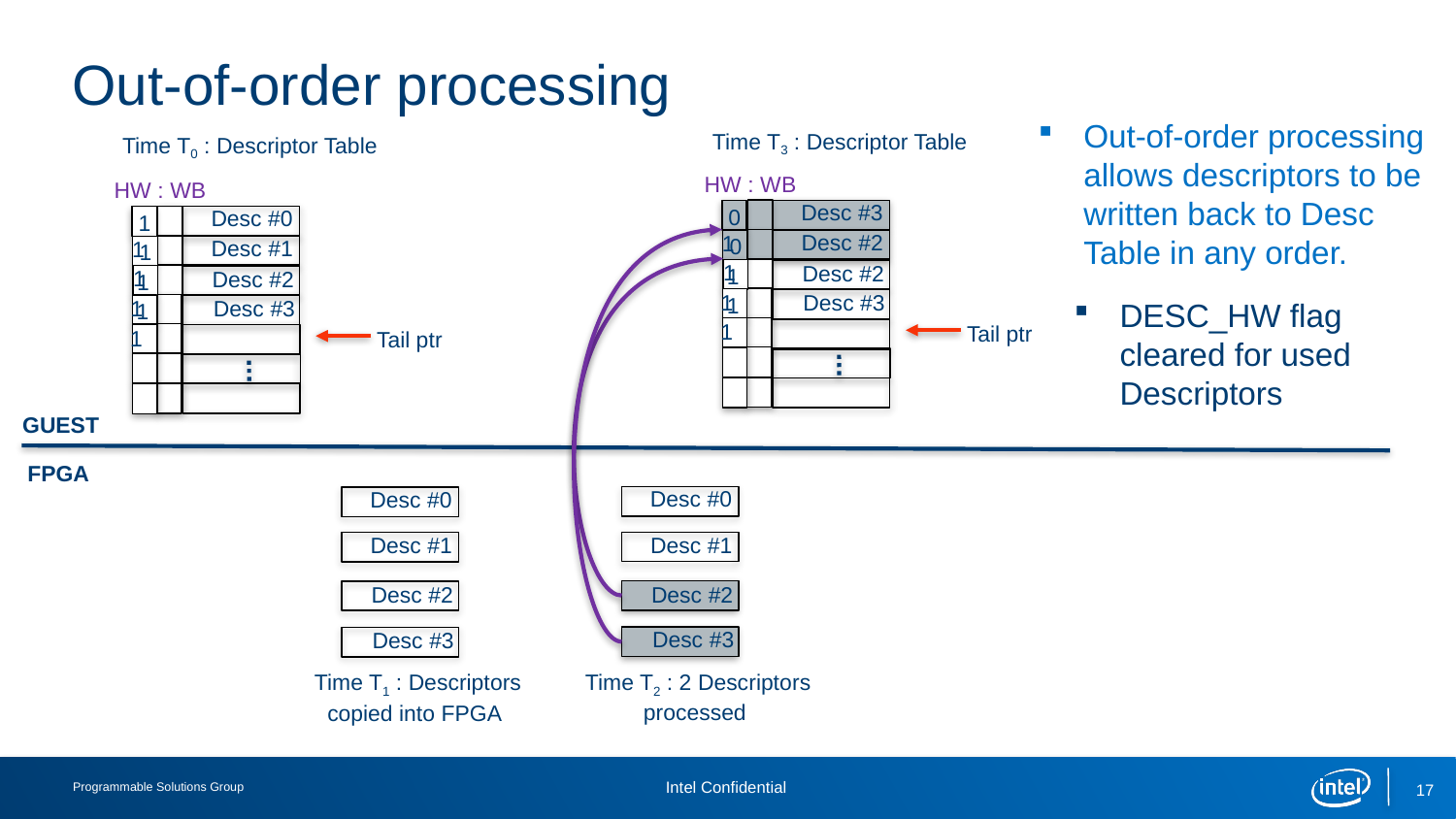

# Out-of-order processing
Out-of-order processing allows descriptors to be written back to Desc Table in any order.
DESC_HW flag cleared for used Descriptors
 Time T3 : Descriptor Table
 Time T0 : Descriptor Table
 HW : WB
 HW : WB
Desc #3

 0   1
Desc #0

 1   1
Desc #2

 0   1
Desc #1

 1   1

Desc #2

 1   1

Desc #2

 1   1
Desc #3

 1   1
Desc #3

 1   1

 Tail ptr

 Tail ptr

 GUEST
 FPGA
Desc #0
Desc #0

Desc #1
Desc #1

Desc #2
Desc #2

Desc #3
Desc #3

 Time T2 : 2 Descriptors processed
 Time T1 : Descriptors copied into FPGA
17